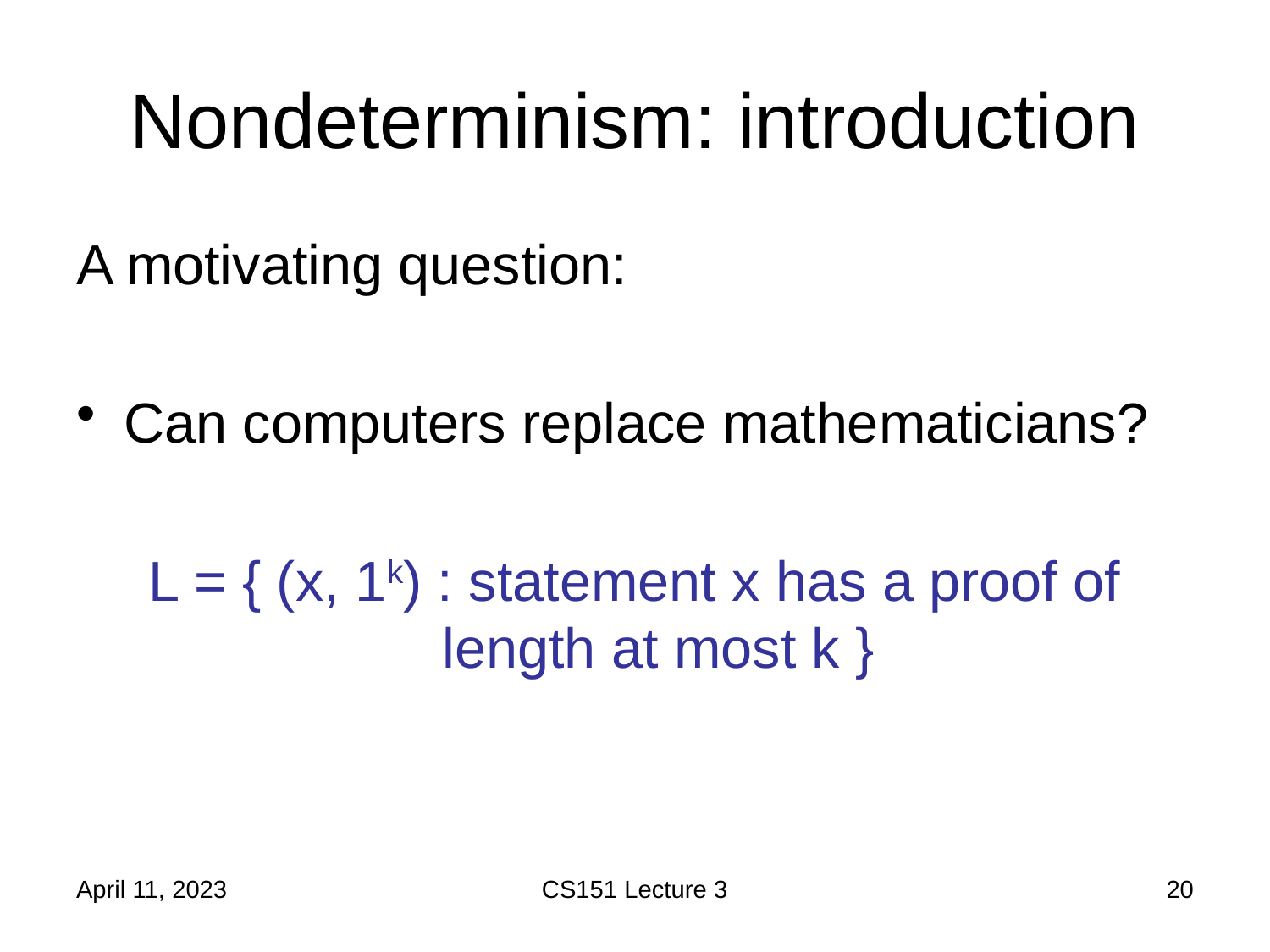

# Nondeterminism: introduction
A motivating question:

Can computers replace mathematicians?

L = { (x, 1k) : statement x has a proof of length at most k }

April 11, 2023
CS151 Lecture 3
20